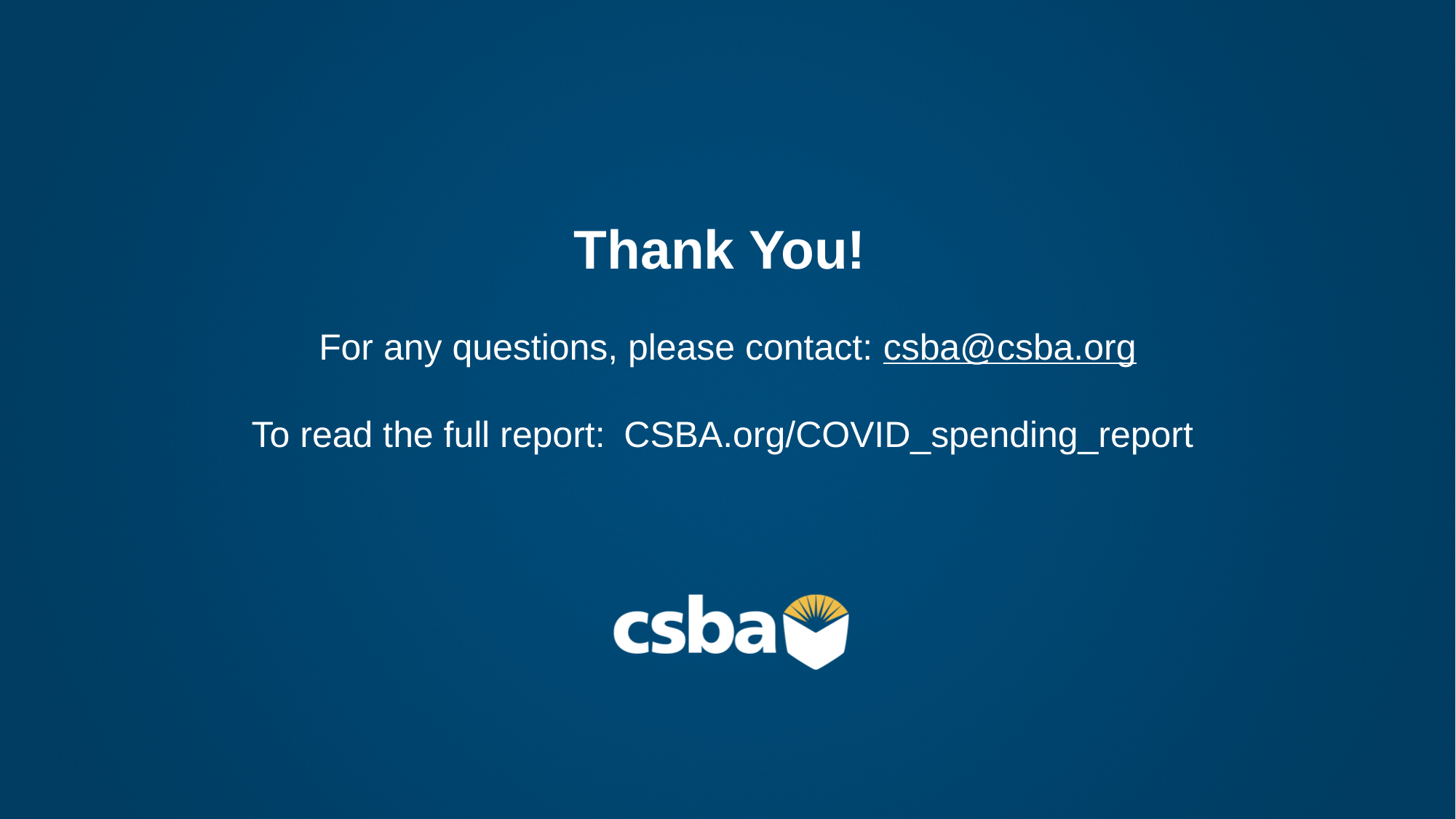

Thank You!

For any questions, please contact: csba@csba.org

To read the full report:  CSBA.org/COVID_spending_report